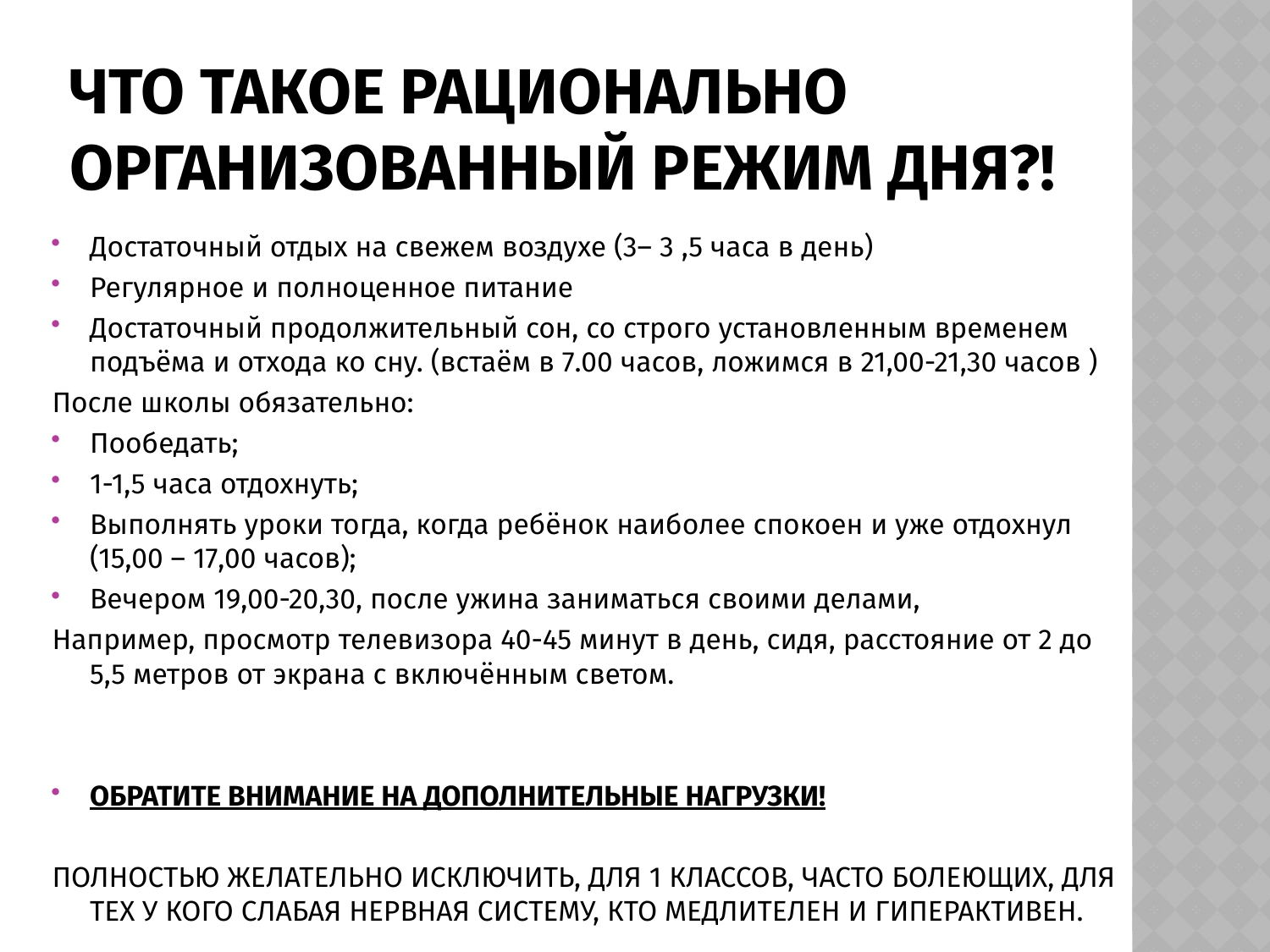

# Что такое рационально организованный режим дня?!
Достаточный отдых на свежем воздухе (3– 3 ,5 часа в день)
Регулярное и полноценное питание
Достаточный продолжительный сон, со строго установленным временем подъёма и отхода ко сну. (встаём в 7.00 часов, ложимся в 21,00-21,30 часов )
После школы обязательно:
Пообедать;
1-1,5 часа отдохнуть;
Выполнять уроки тогда, когда ребёнок наиболее спокоен и уже отдохнул (15,00 – 17,00 часов);
Вечером 19,00-20,30, после ужина заниматься своими делами,
Например, просмотр телевизора 40-45 минут в день, сидя, расстояние от 2 до 5,5 метров от экрана с включённым светом.

ОБРАТИТЕ ВНИМАНИЕ НА ДОПОЛНИТЕЛЬНЫЕ НАГРУЗКИ!

ПОЛНОСТЬЮ ЖЕЛАТЕЛЬНО ИСКЛЮЧИТЬ, ДЛЯ 1 КЛАССОВ, ЧАСТО БОЛЕЮЩИХ, ДЛЯ ТЕХ У КОГО СЛАБАЯ НЕРВНАЯ СИСТЕМУ, КТО МЕДЛИТЕЛЕН И ГИПЕРАКТИВЕН.